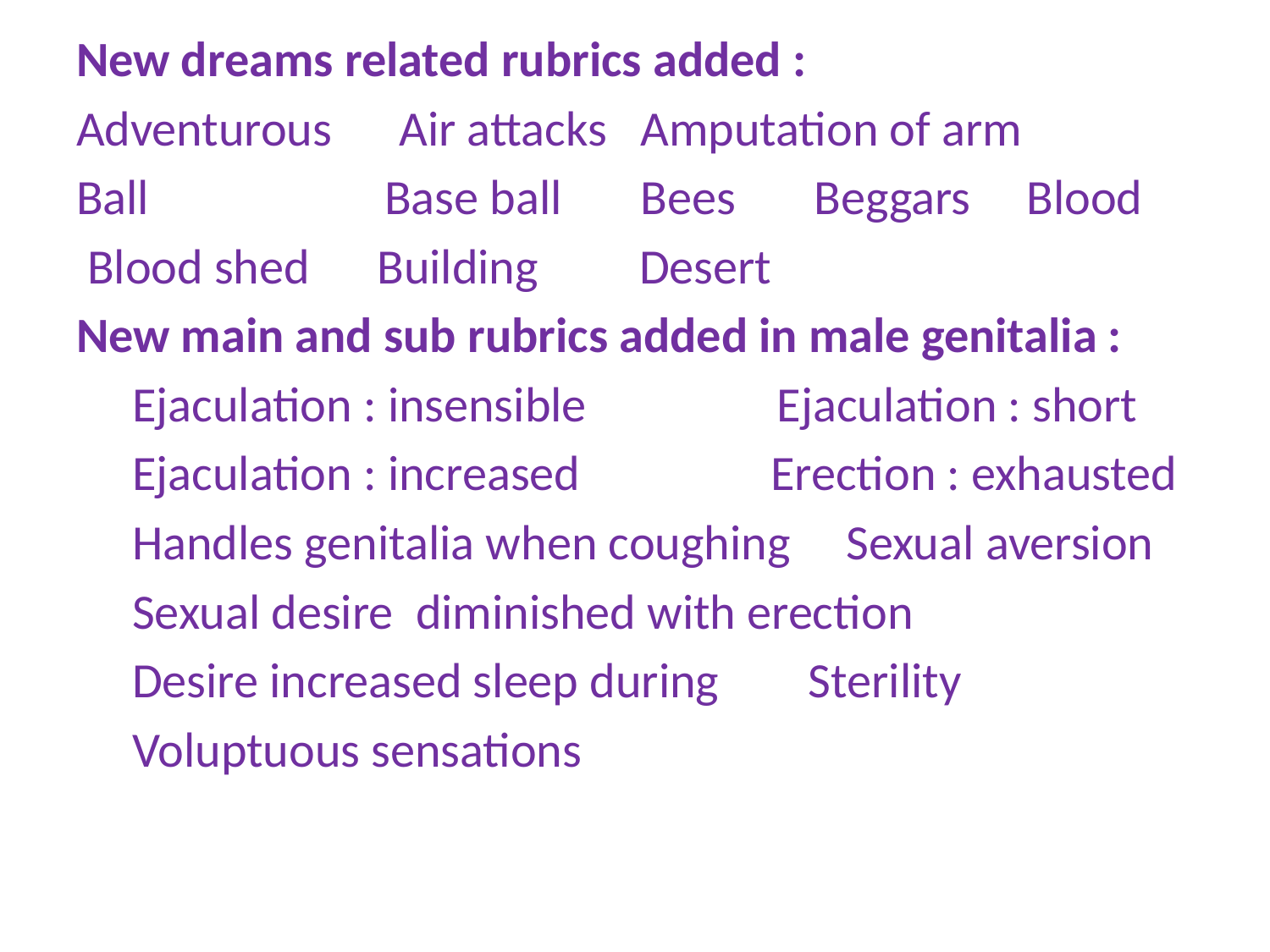

New dreams related rubrics added :
Adventurous      Air attacks   Amputation of arm
Ball                     Base ball       Bees       Beggars     Blood
 Blood shed      Building         Desert
New main and sub rubrics added in male genitalia :
     Ejaculation : insensible                 Ejaculation : short
     Ejaculation : increased                 Erection : exhausted
     Handles genitalia when coughing     Sexual aversion
     Sexual desire  diminished with erection
     Desire increased sleep during        Sterility
     Voluptuous sensations